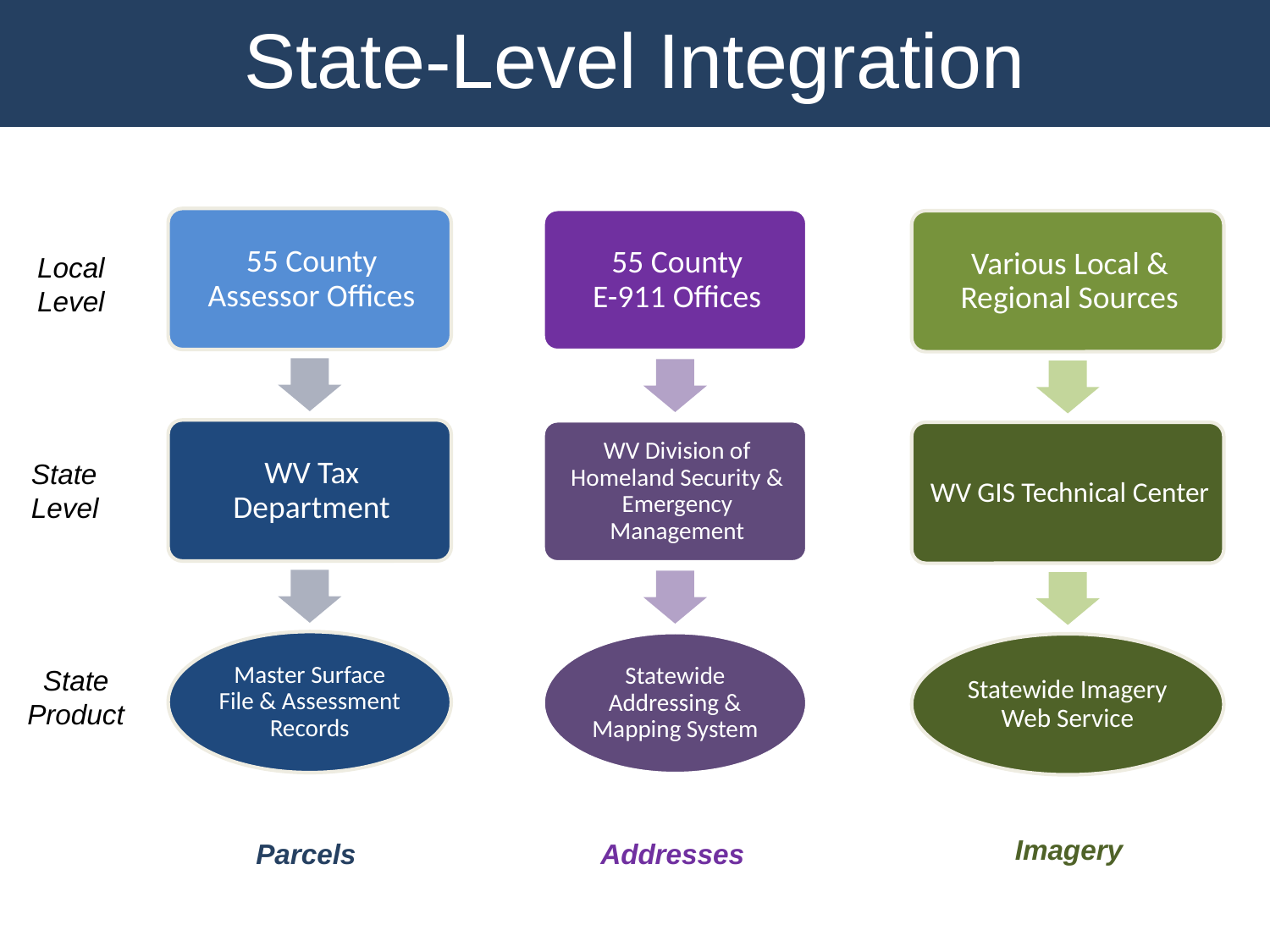

State-Level Integration
55 County
Assessor Offices

WV Tax Department

Master Surface File & Assessment Records
55 County
E-911 Offices

WV Division of Homeland Security & Emergency Management

Statewide Addressing & Mapping System
Various Local & Regional Sources

WV GIS Technical Center

Statewide Imagery Web Service
Local Level
State Level
State Product
 Imagery
 Parcels
 Addresses